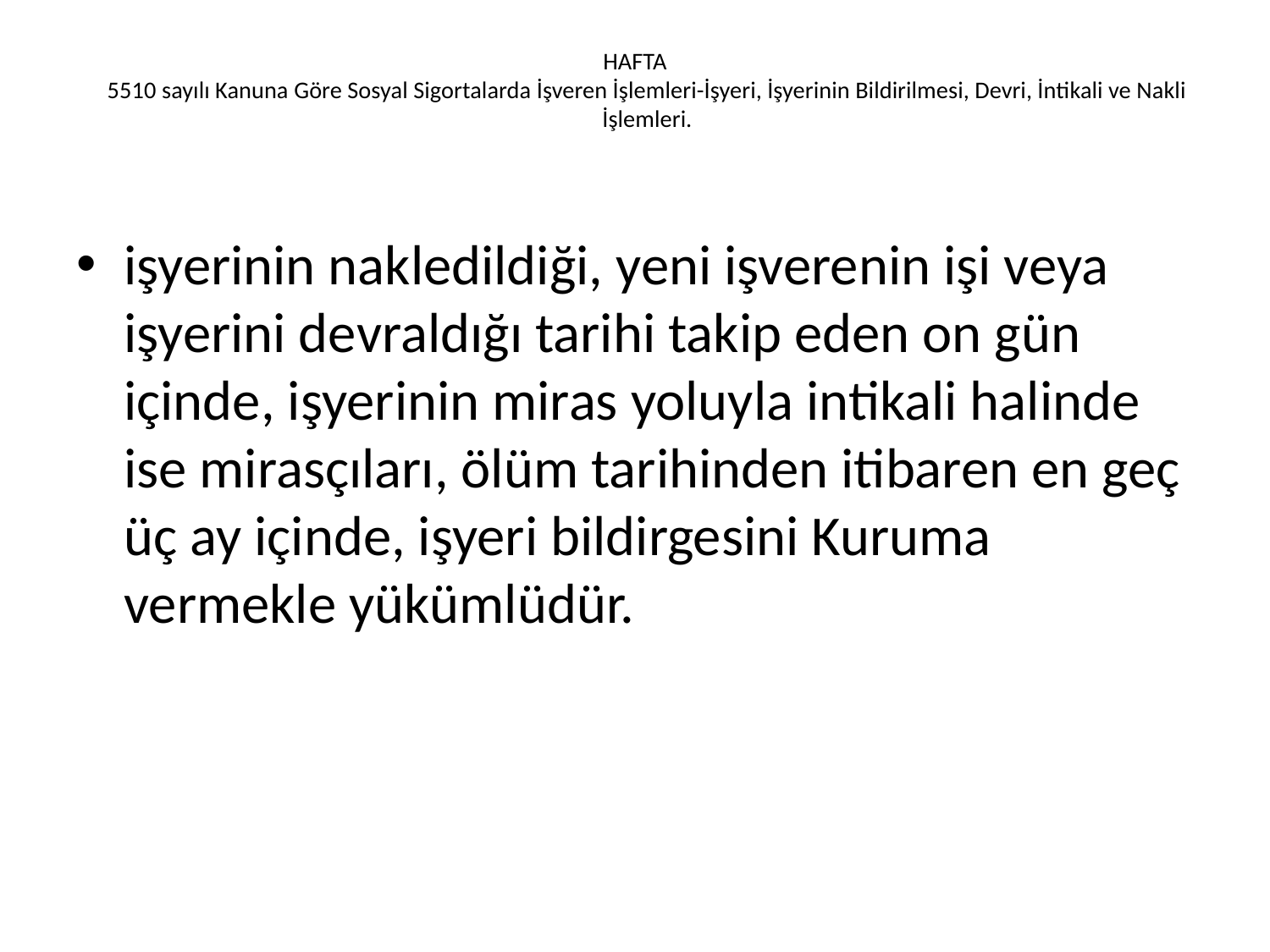

# HAFTA 5510 sayılı Kanuna Göre Sosyal Sigortalarda İşveren İşlemleri-İşyeri, İşyerinin Bildirilmesi, Devri, İntikali ve Nakli İşlemleri.
işyerinin nakledildiği, yeni işverenin işi veya işyerini devraldığı tarihi takip eden on gün içinde, işyerinin miras yoluyla intikali halinde ise mirasçıları, ölüm tarihinden itibaren en geç üç ay içinde, işyeri bildirgesini Kuruma vermekle yükümlüdür.